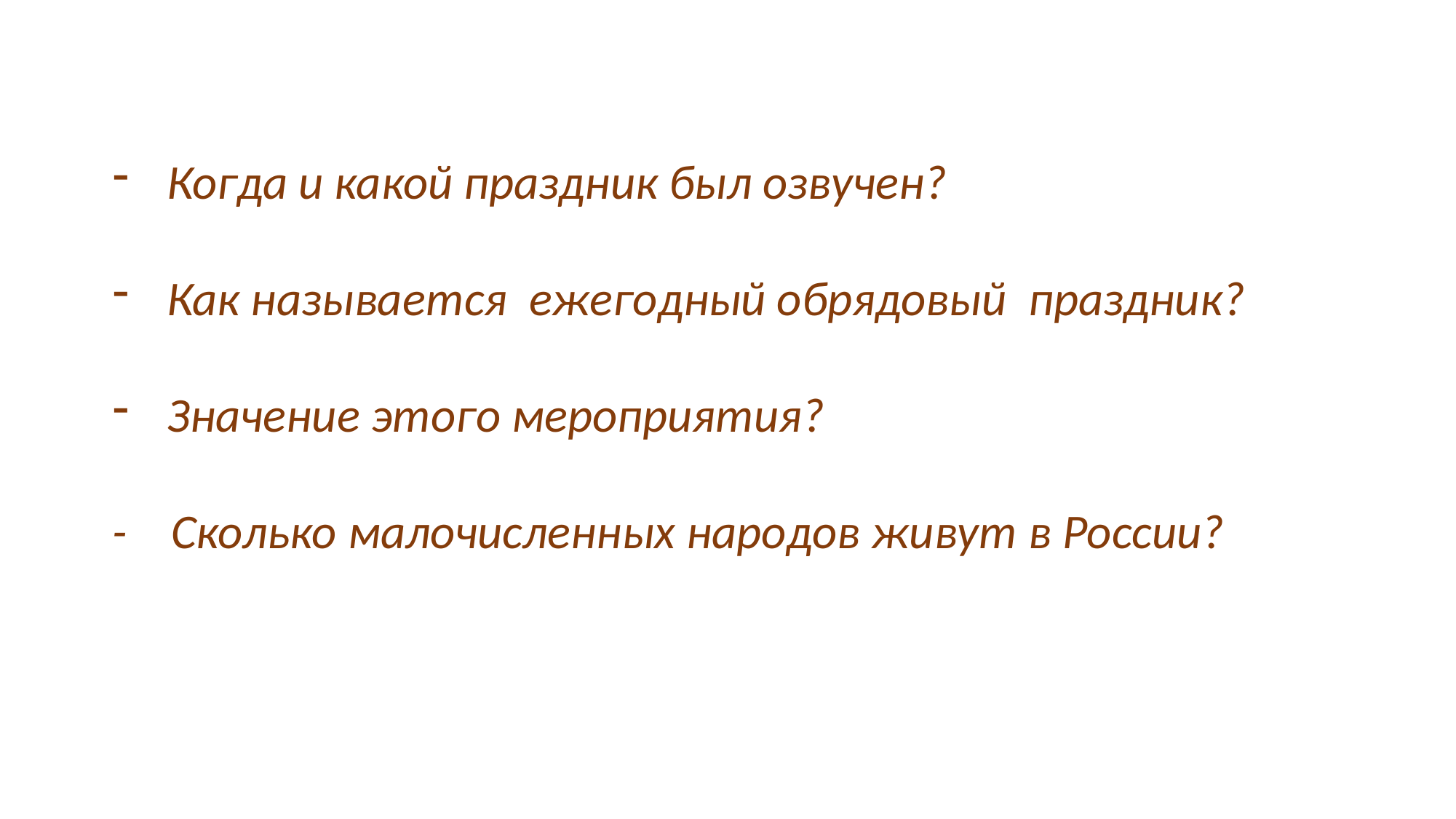

Когда и какой праздник был озвучен?

Как называется  ежегодный обрядовый  праздник?

Значение этого мероприятия?

-    Сколько малочисленных народов живут в России?